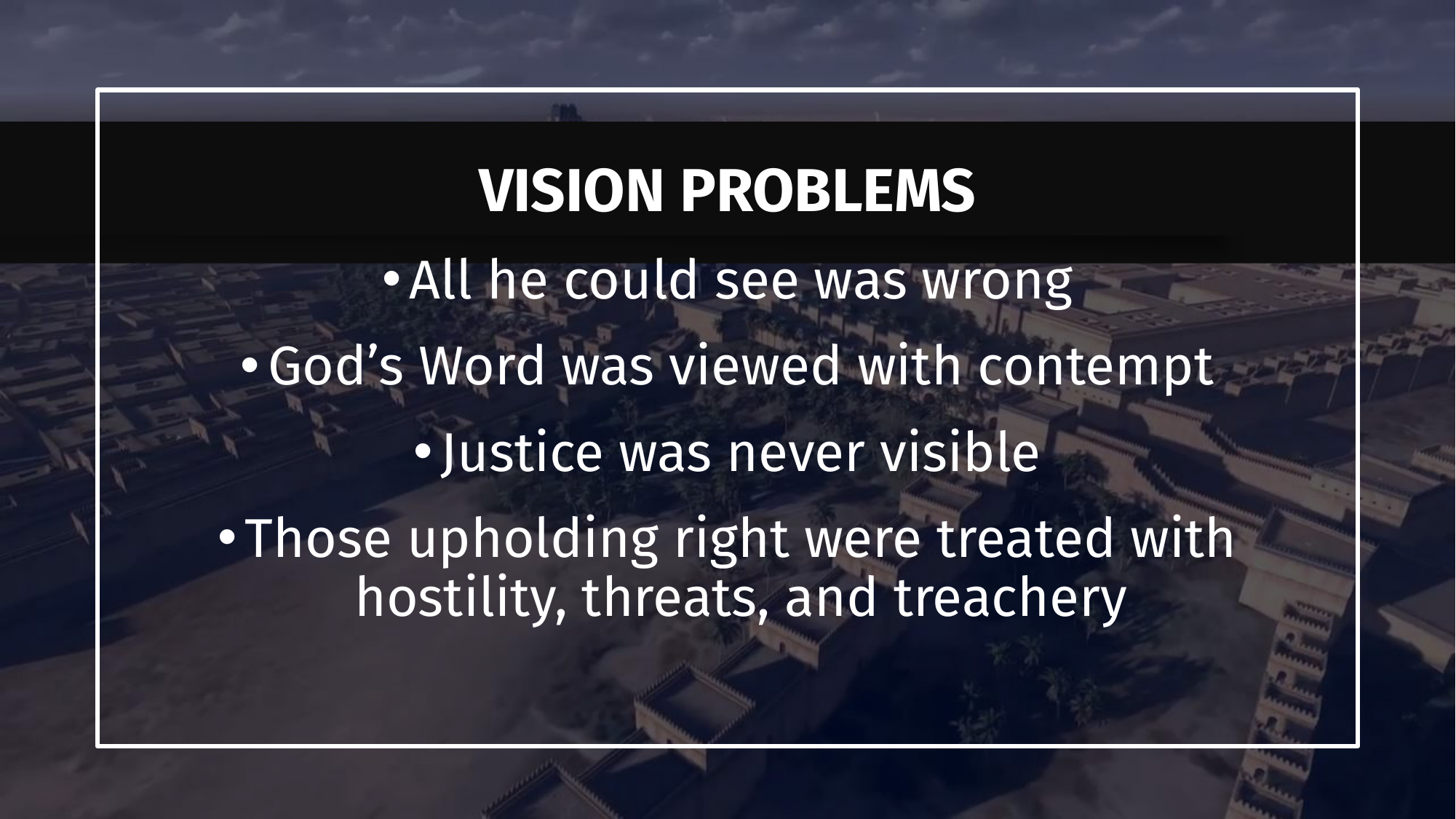

All he could see was wrong
God’s Word was viewed with contempt
Justice was never visible
Those upholding right were treated with hostility, threats, and treachery
# Vision Problems